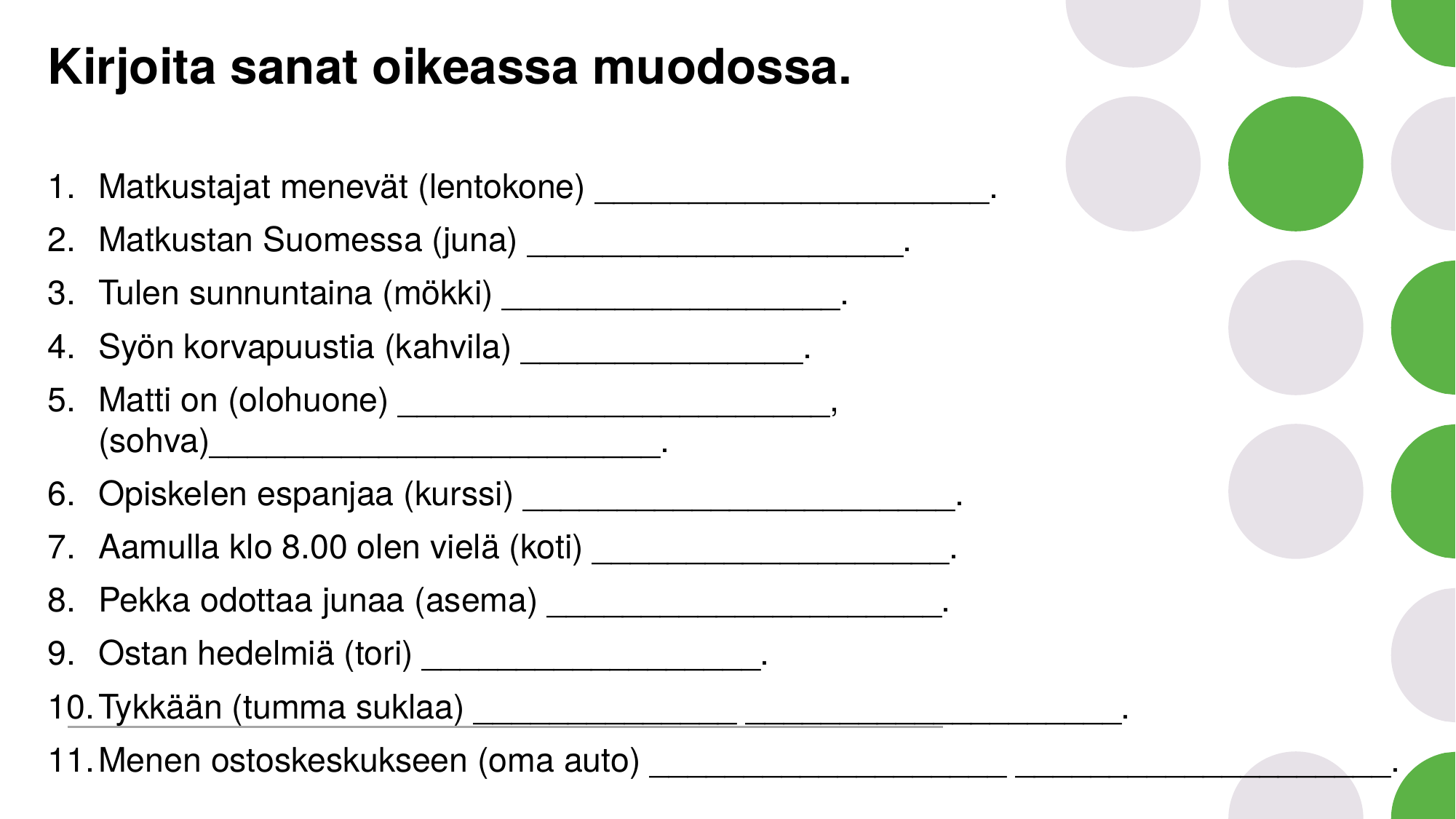

# Kirjoita sanat oikeassa muodossa.
Matkustajat menevät (lentokone) _____________________.
Matkustan Suomessa (juna) ____________________.
Tulen sunnuntaina (mökki) __________________.
Syön korvapuustia (kahvila) _______________.
Matti on (olohuone) _______________________, (sohva)________________________.
Opiskelen espanjaa (kurssi) _______________________.
Aamulla klo 8.00 olen vielä (koti) ___________________.
Pekka odottaa junaa (asema) _____________________.
Ostan hedelmiä (tori) __________________.
Tykkään (tumma suklaa) ______________ ____________________.
Menen ostoskeskukseen (oma auto) ___________________ ____________________.